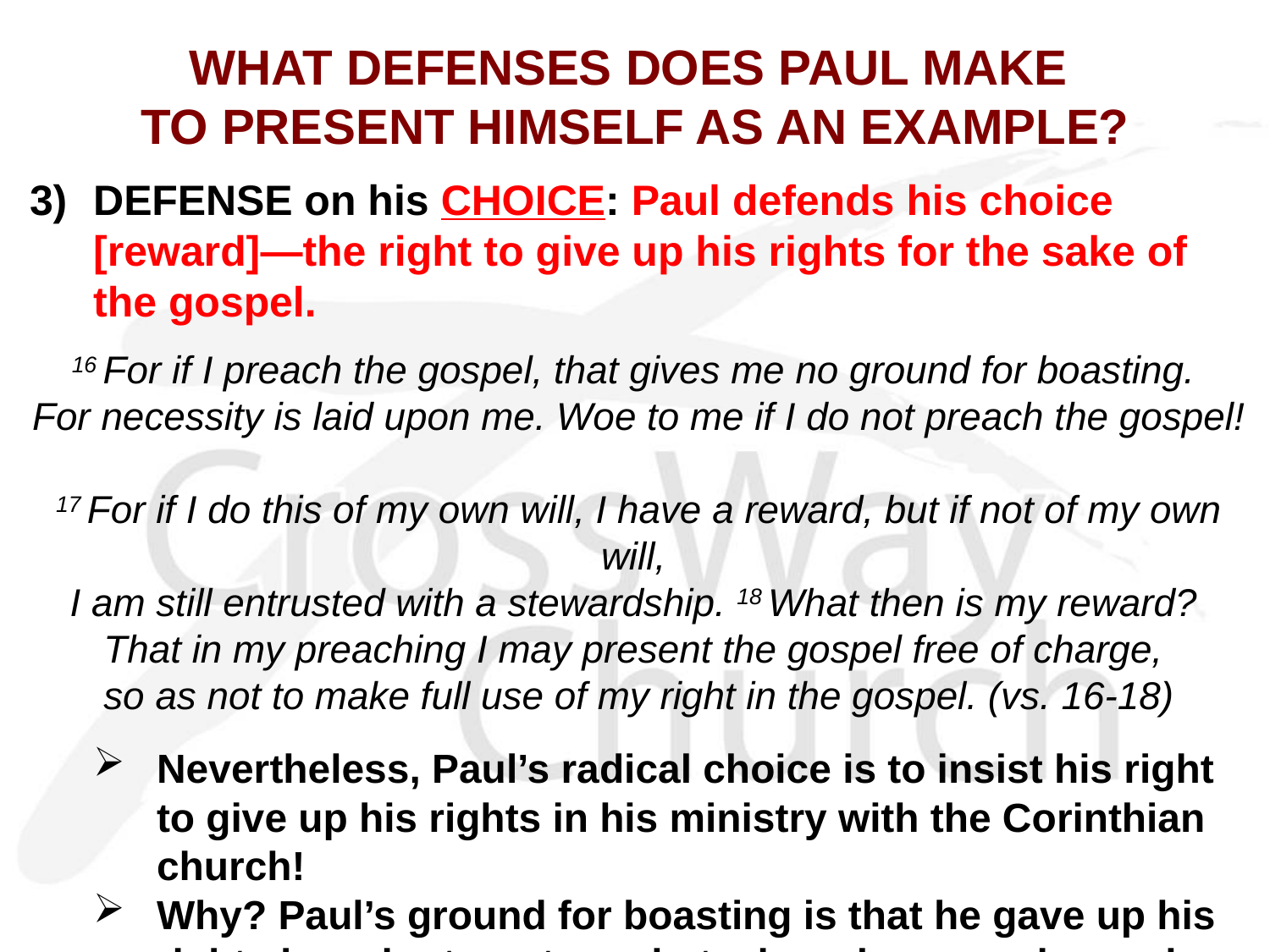

# WHAT DEFENSES DOES PAUL MAKE TO PRESENT HIMSELF AS AN EXAMPLE?
3)	DEFENSE on his CHOICE: Paul defends his choice [reward]—the right to give up his rights for the sake of the gospel.

16 For if I preach the gospel, that gives me no ground for boasting.
For necessity is laid upon me. Woe to me if I do not preach the gospel!
17 For if I do this of my own will, I have a reward, but if not of my own will,
I am still entrusted with a stewardship. 18 What then is my reward?
That in my preaching I may present the gospel free of charge,
so as not to make full use of my right in the gospel. (vs. 16-18)

Nevertheless, Paul’s radical choice is to insist his right to give up his rights in his ministry with the Corinthian church!
Why? Paul’s ground for boasting is that he gave up his rights in order to put no obstacles when people receive the gospel!!
Paul’s focus is not on his gain but for Christ’s gain for the gospel—that is the reward that Paul is after!!!